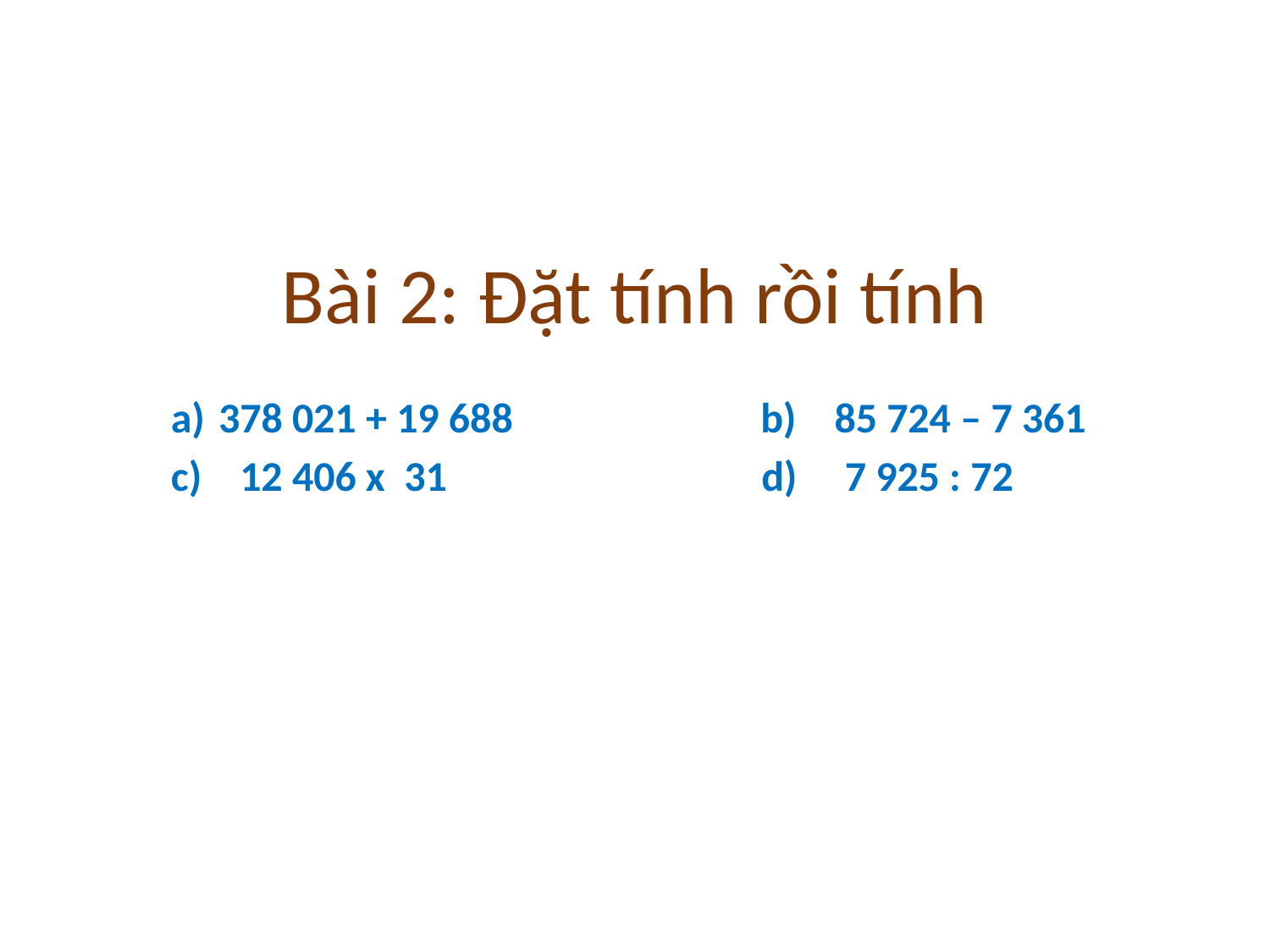

# Bài 2: Đặt tính rồi tính
378 021 + 19 688                          b)    85 724 – 7 361
c)    12 406 x  31                                 d)     7 925 : 72